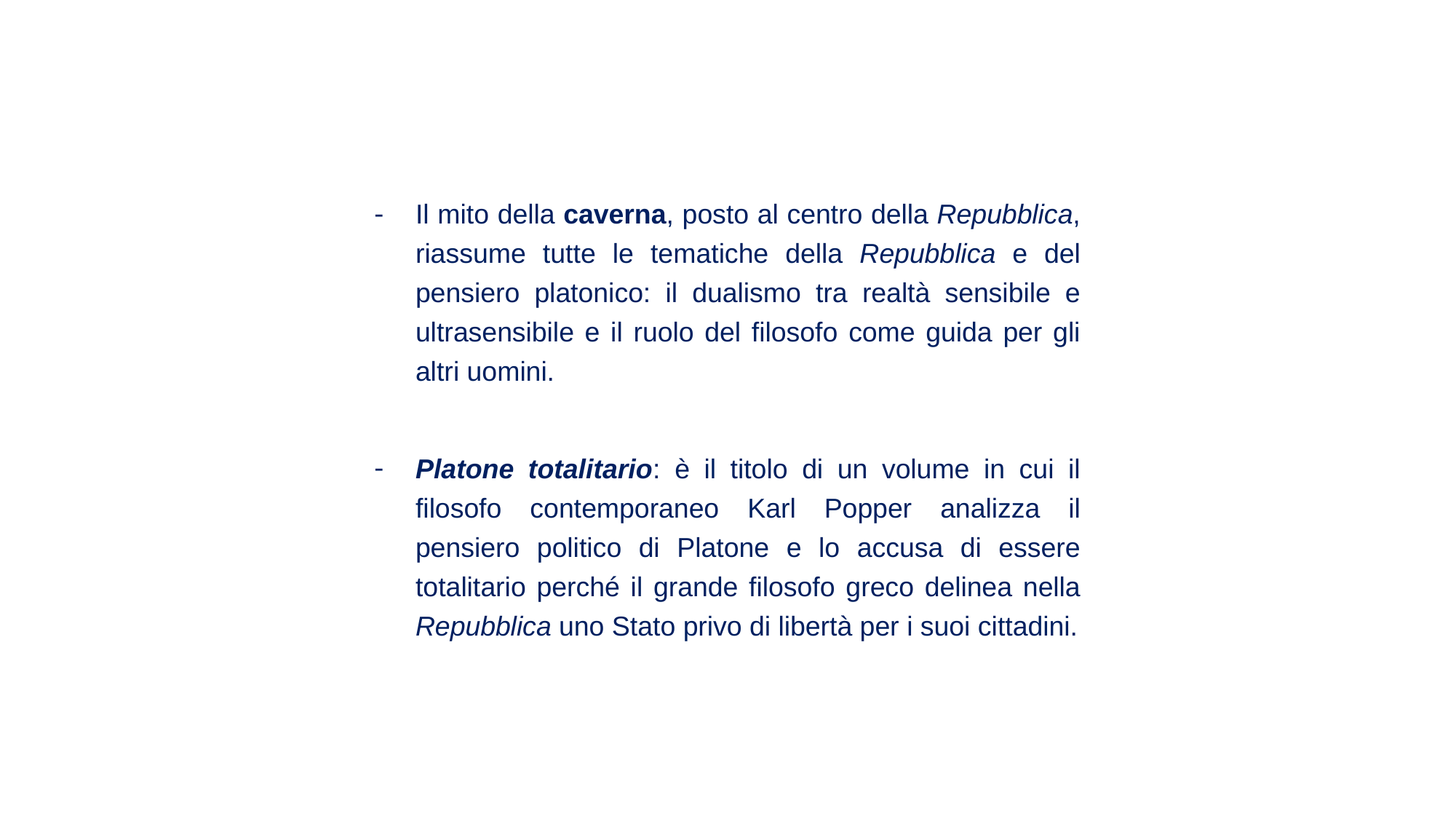

#
Il mito della caverna, posto al centro della Repubblica, riassume tutte le tematiche della Repubblica e del pensiero platonico: il dualismo tra realtà sensibile e ultrasensibile e il ruolo del filosofo come guida per gli altri uomini.

Platone totalitario: è il titolo di un volume in cui il filosofo contemporaneo Karl Popper analizza il pensiero politico di Platone e lo accusa di essere totalitario perché il grande filosofo greco delinea nella Repubblica uno Stato privo di libertà per i suoi cittadini.